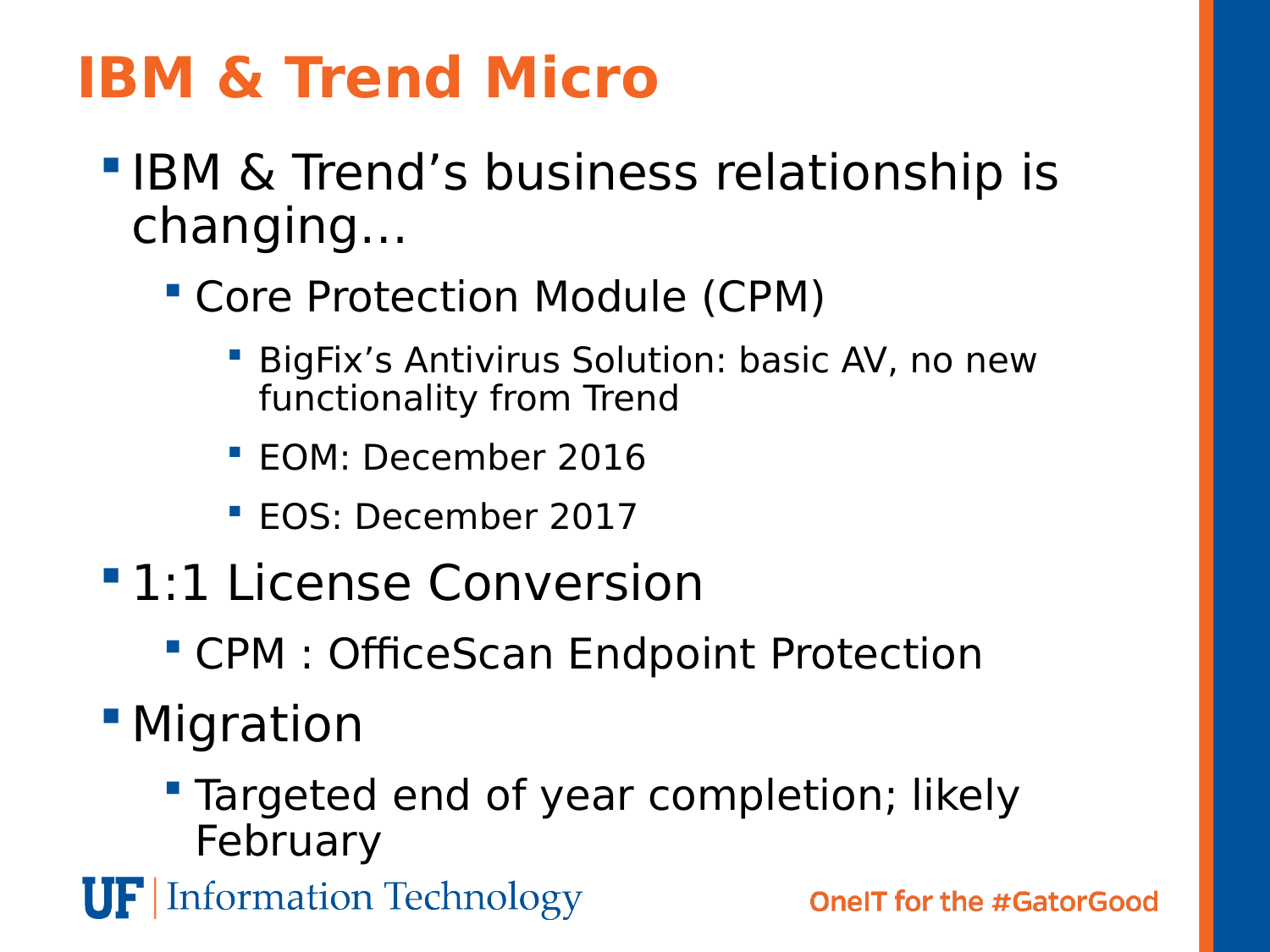

IBM & Trend Micro
IBM & Trend’s business relationship is changing…
Core Protection Module (CPM)
BigFix’s Antivirus Solution: basic AV, no new functionality from Trend
EOM: December 2016
EOS: December 2017
1:1 License Conversion
CPM : OfficeScan Endpoint Protection
Migration
Targeted end of year completion; likely February